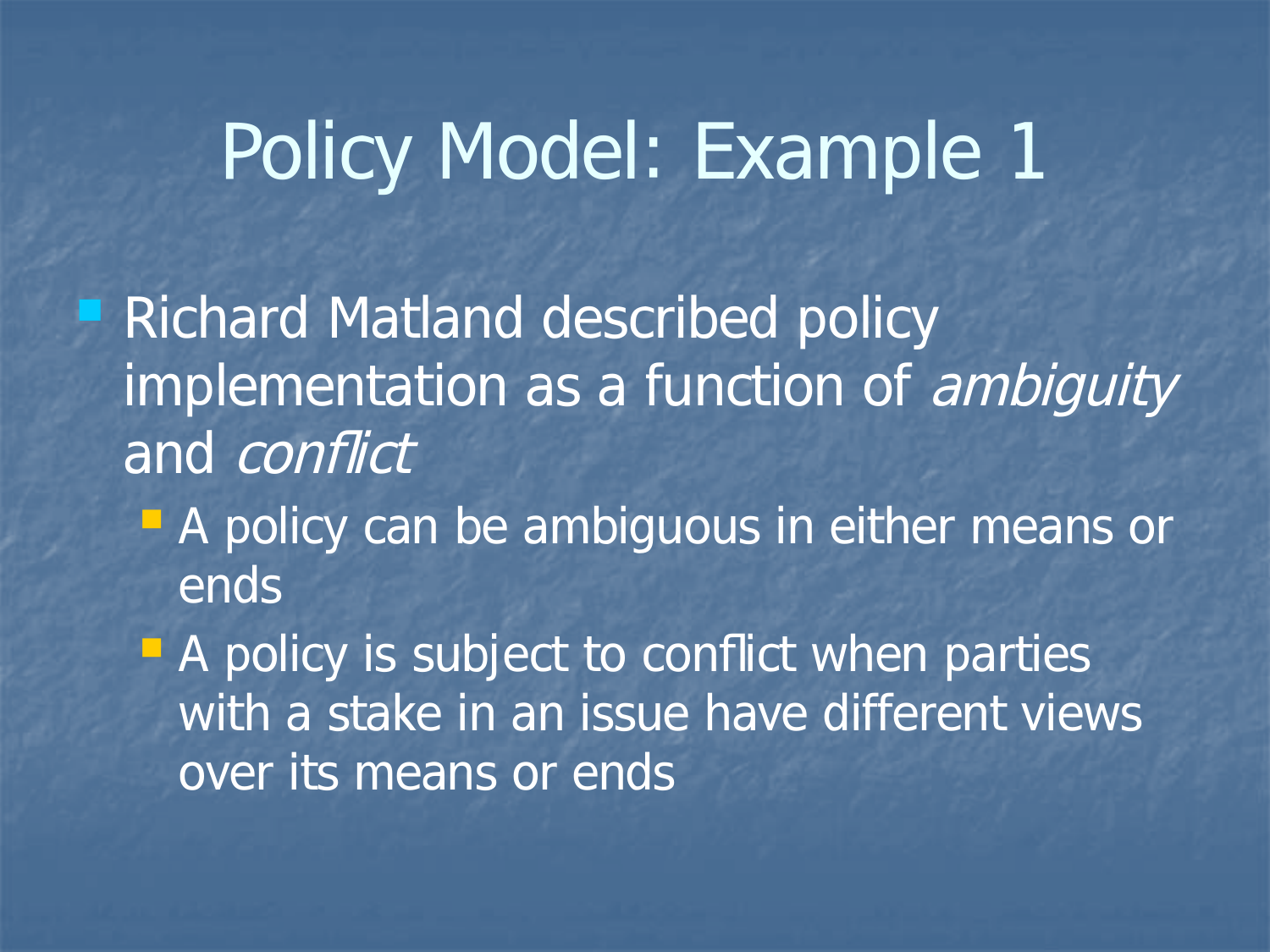

# Policy Model: Example 1
Richard Matland described policy implementation as a function of ambiguity and conflict
A policy can be ambiguous in either means or ends
A policy is subject to conflict when parties with a stake in an issue have different views over its means or ends